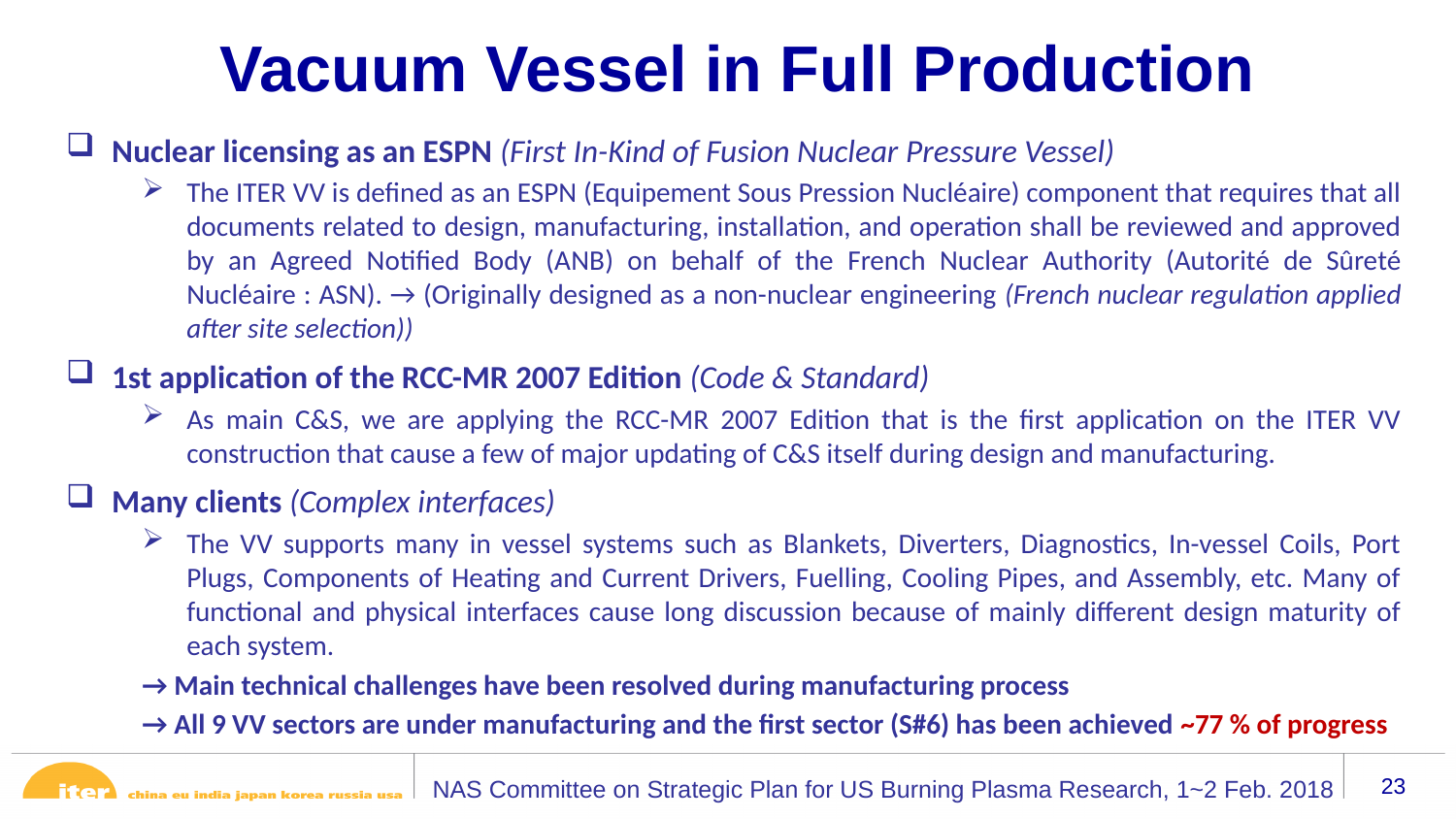

Vacuum Vessel in Full Production
Nuclear licensing as an ESPN (First In-Kind of Fusion Nuclear Pressure Vessel)
The ITER VV is defined as an ESPN (Equipement Sous Pression Nucléaire) component that requires that all documents related to design, manufacturing, installation, and operation shall be reviewed and approved by an Agreed Notified Body (ANB) on behalf of the French Nuclear Authority (Autorité de Sûreté Nucléaire : ASN). → (Originally designed as a non-nuclear engineering (French nuclear regulation applied after site selection))
1st application of the RCC-MR 2007 Edition (Code & Standard)
As main C&S, we are applying the RCC-MR 2007 Edition that is the first application on the ITER VV construction that cause a few of major updating of C&S itself during design and manufacturing.
Many clients (Complex interfaces)
The VV supports many in vessel systems such as Blankets, Diverters, Diagnostics, In-vessel Coils, Port Plugs, Components of Heating and Current Drivers, Fuelling, Cooling Pipes, and Assembly, etc. Many of functional and physical interfaces cause long discussion because of mainly different design maturity of each system.
→ Main technical challenges have been resolved during manufacturing process
→ All 9 VV sectors are under manufacturing and the first sector (S#6) has been achieved ~77 % of progress